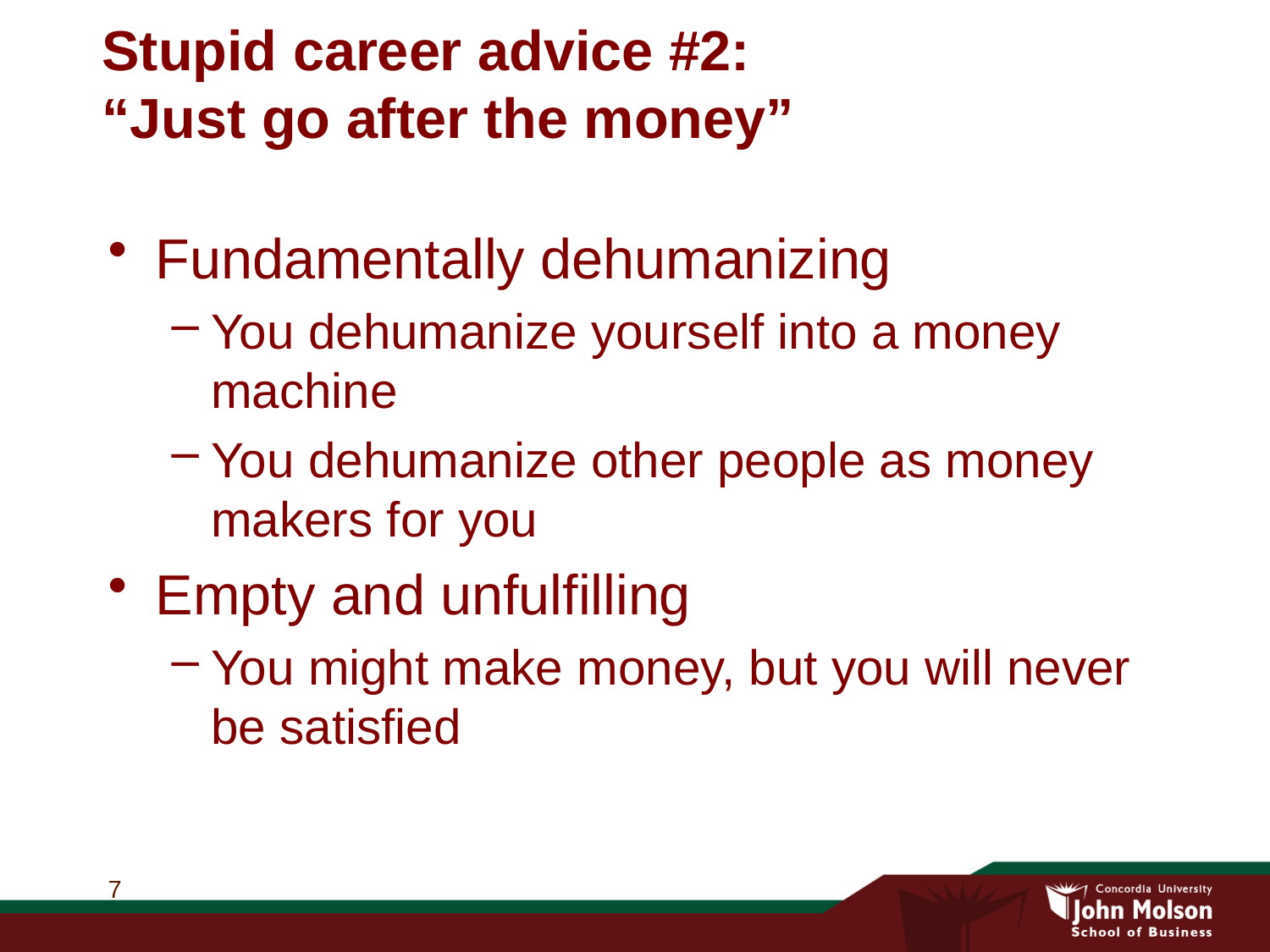

# Stupid career advice #2: “Just go after the money”
Fundamentally dehumanizing
You dehumanize yourself into a money machine
You dehumanize other people as money makers for you
Empty and unfulfilling
You might make money, but you will never be satisfied
7